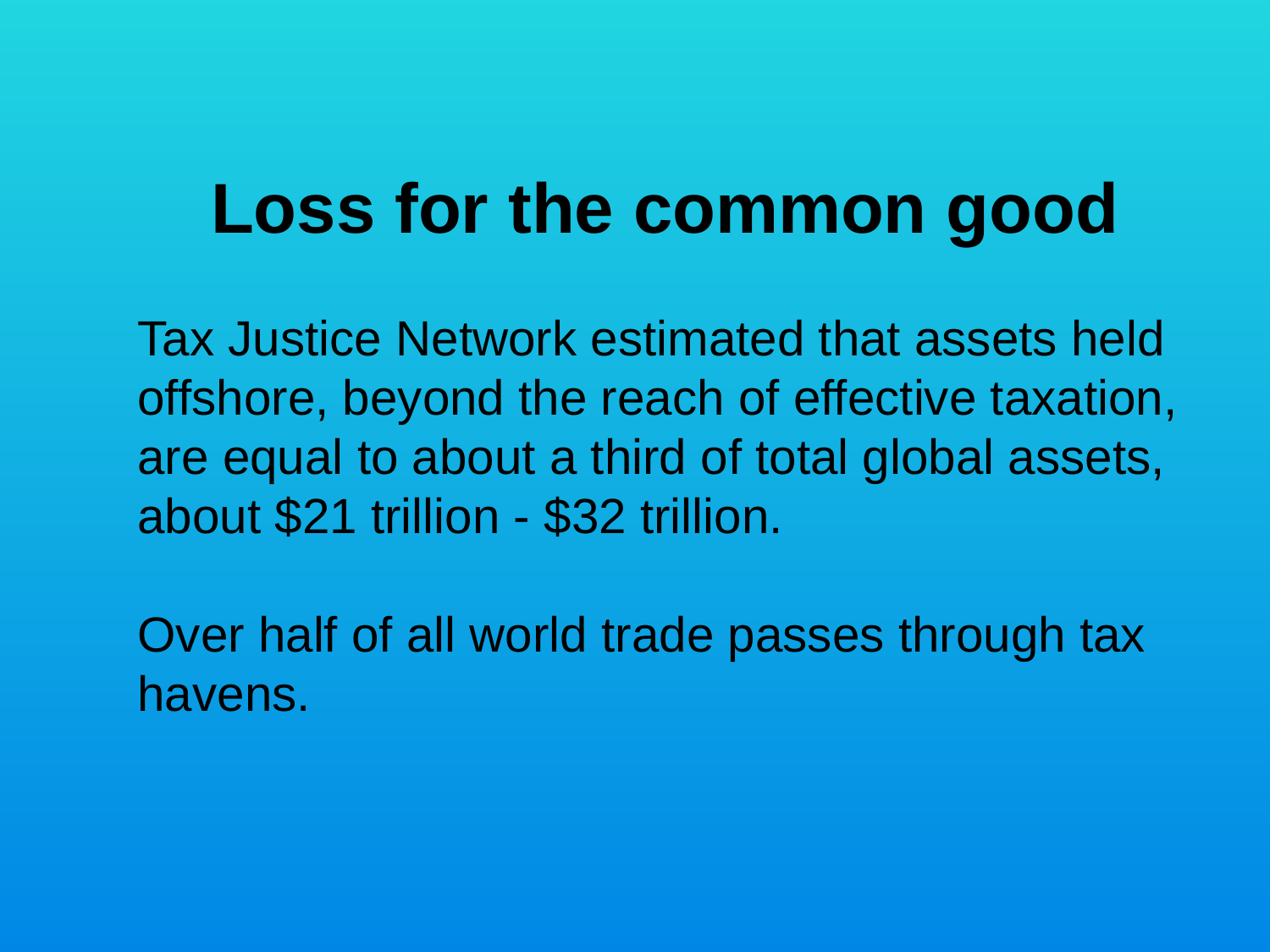

Loss for the common good

Tax Justice Network estimated that assets held offshore, beyond the reach of effective taxation, are equal to about a third of total global assets, about $21 trillion - $32 trillion.

Over half of all world trade passes through tax havens.